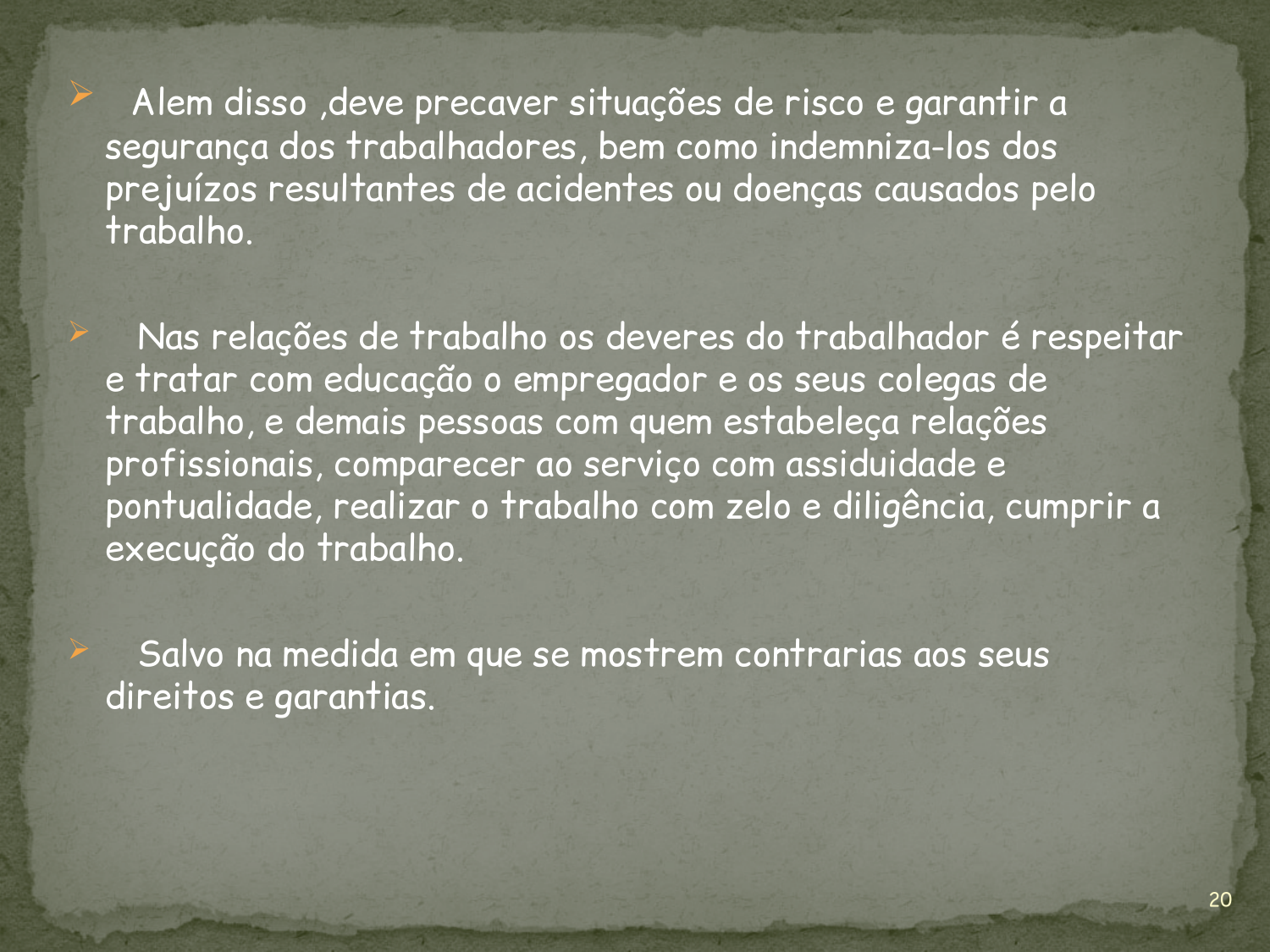

Alem disso ,deve precaver situações de risco e garantir a segurança dos trabalhadores, bem como indemniza-los dos prejuízos resultantes de acidentes ou doenças causados pelo trabalho.

   Nas relações de trabalho os deveres do trabalhador é respeitar e tratar com educação o empregador e os seus colegas de trabalho, e demais pessoas com quem estabeleça relações profissionais, comparecer ao serviço com assiduidade e pontualidade, realizar o trabalho com zelo e diligência, cumprir a execução do trabalho.

   Salvo na medida em que se mostrem contrarias aos seus direitos e garantias.

20